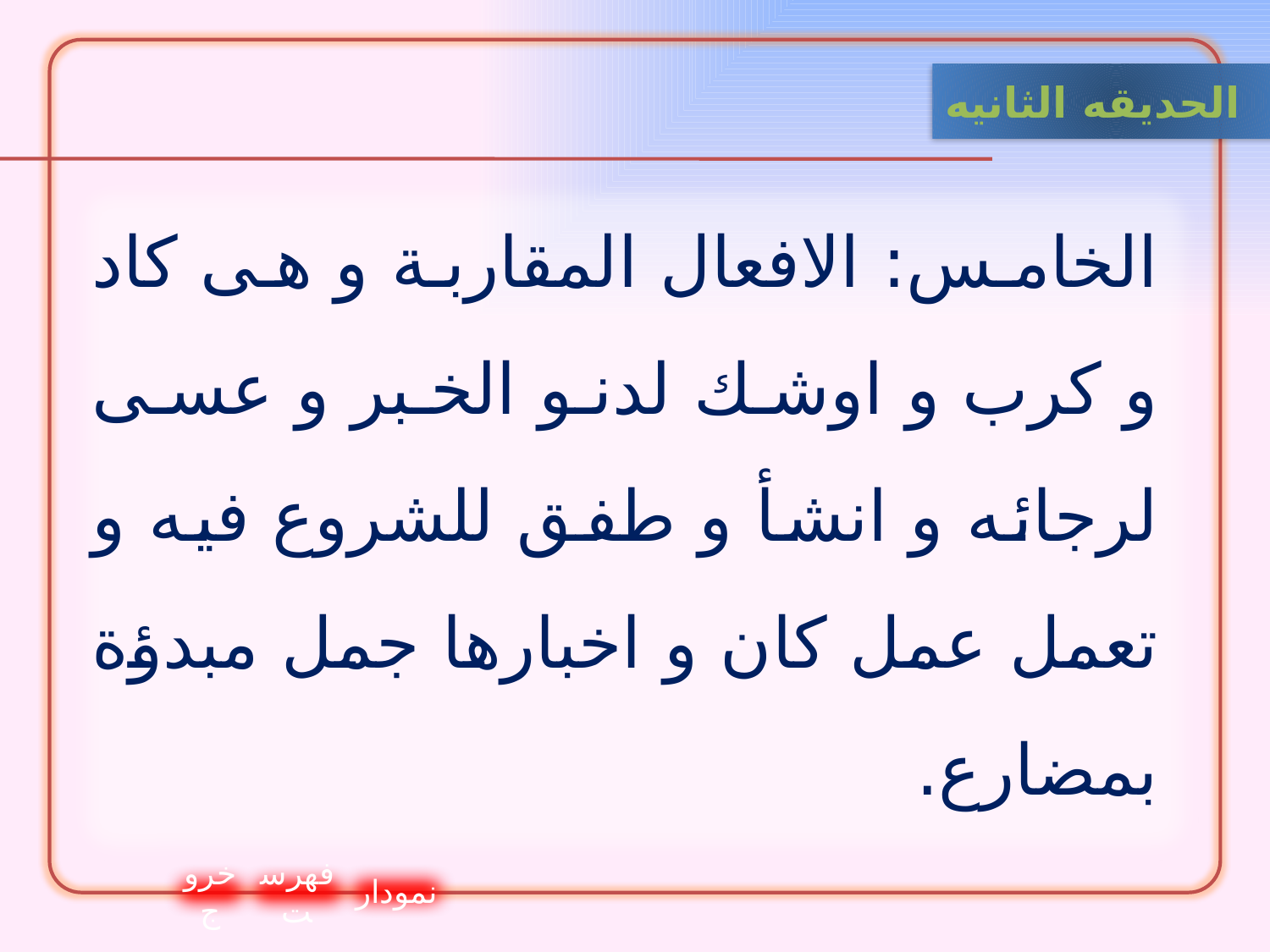

الحدیقه الثانيه
الخامس: الافعال المقاربة و هى كاد و كرب و اوشك لدنو الخبر و عسى لرجائه و انشأ و طفق للشروع فيه و تعمل عمل كان و اخبارها جمل مبدؤة بمضارع.

خروج
فهرست
نمودار